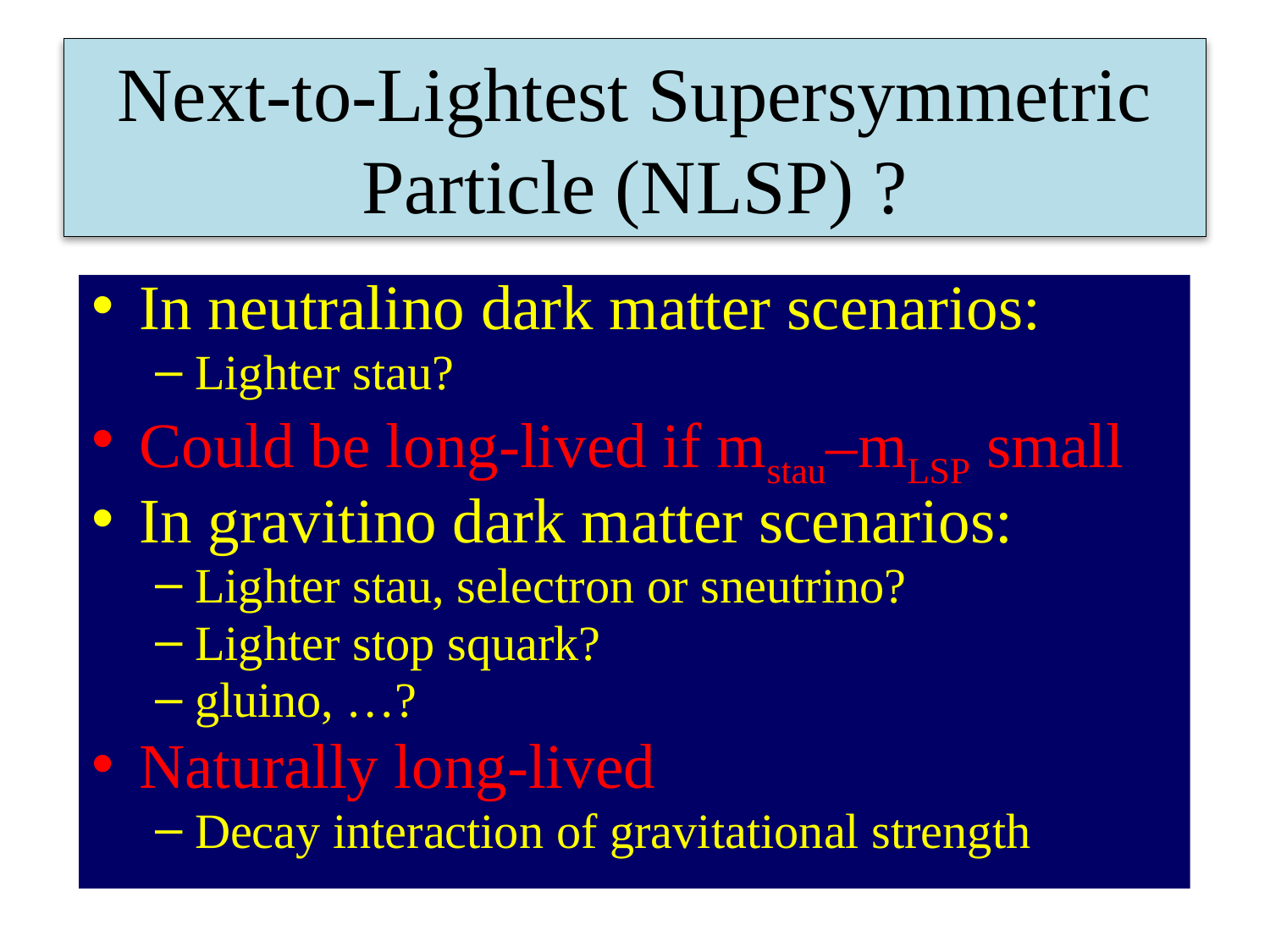

# Next-to-Lightest Supersymmetric Particle (NLSP) ?
In neutralino dark matter scenarios:
Lighter stau?
Could be long-lived if mstau–mLSP small
In gravitino dark matter scenarios:
Lighter stau, selectron or sneutrino?
Lighter stop squark?
gluino, …?
Naturally long-lived
Decay interaction of gravitational strength